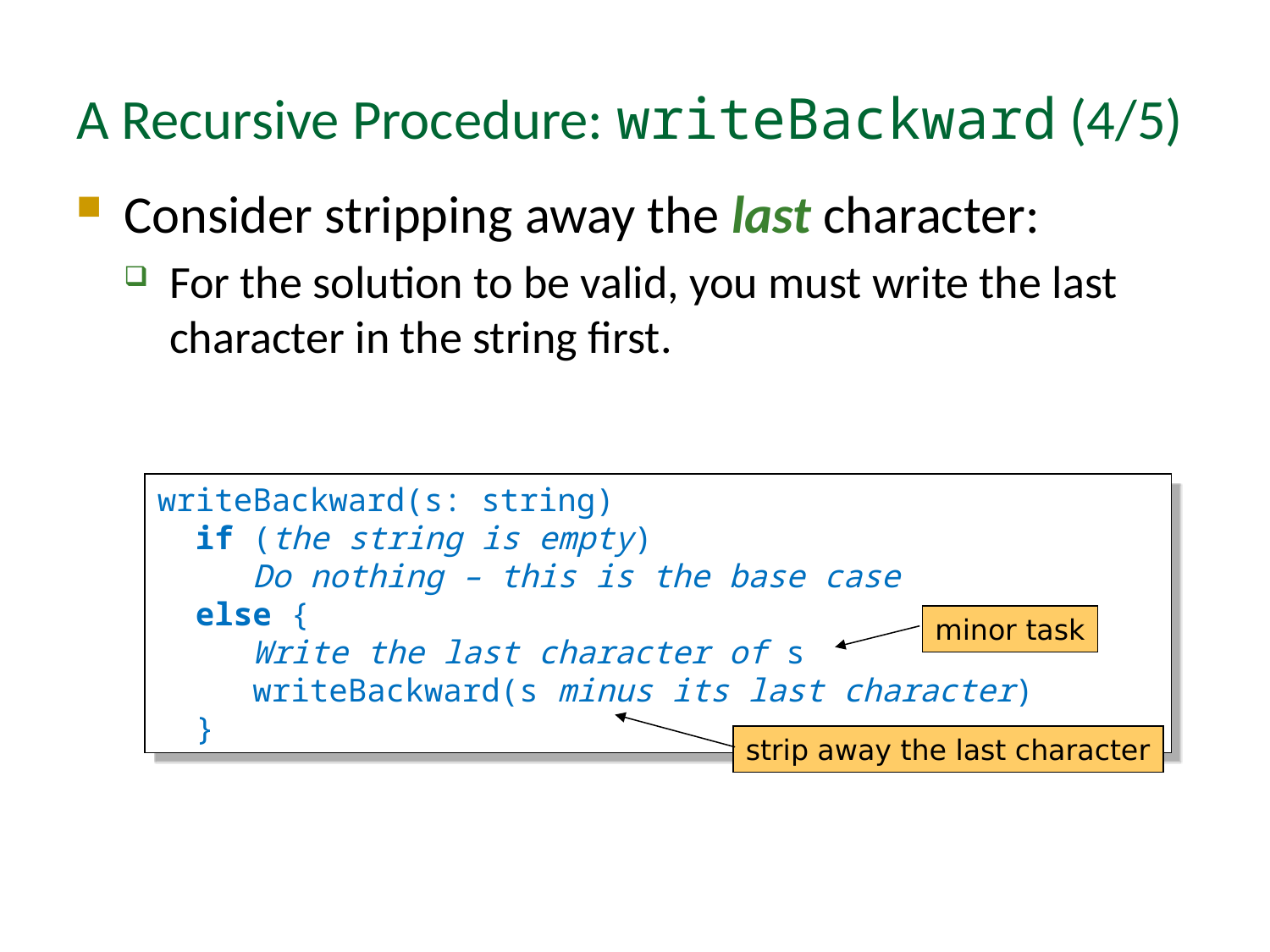

# A Recursive Procedure: writeBackward (4/5)
Consider stripping away the last character:
For the solution to be valid, you must write the last character in the string first.

writeBackward(s: string)
  if (the string is empty)
     Do nothing – this is the base case
  else {
     Write the last character of s
     writeBackward(s minus its last character)
  }
minor task

strip away the last character